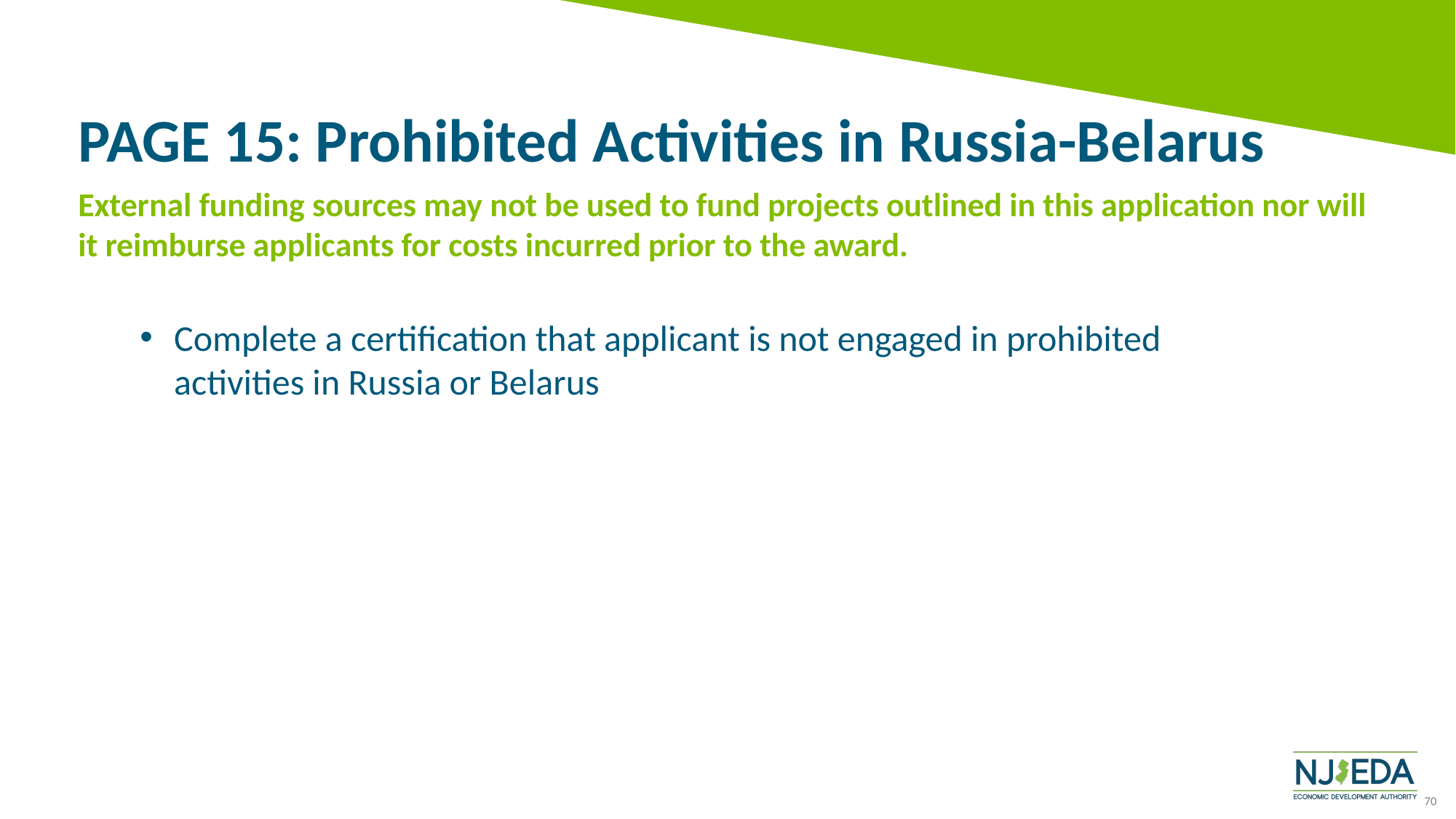

# PAGE 15: Prohibited Activities in Russia-Belarus
External funding sources may not be used to fund projects outlined in this application nor will it reimburse applicants for costs incurred prior to the award.

Complete a certification that applicant is not engaged in prohibited activities in Russia or Belarus